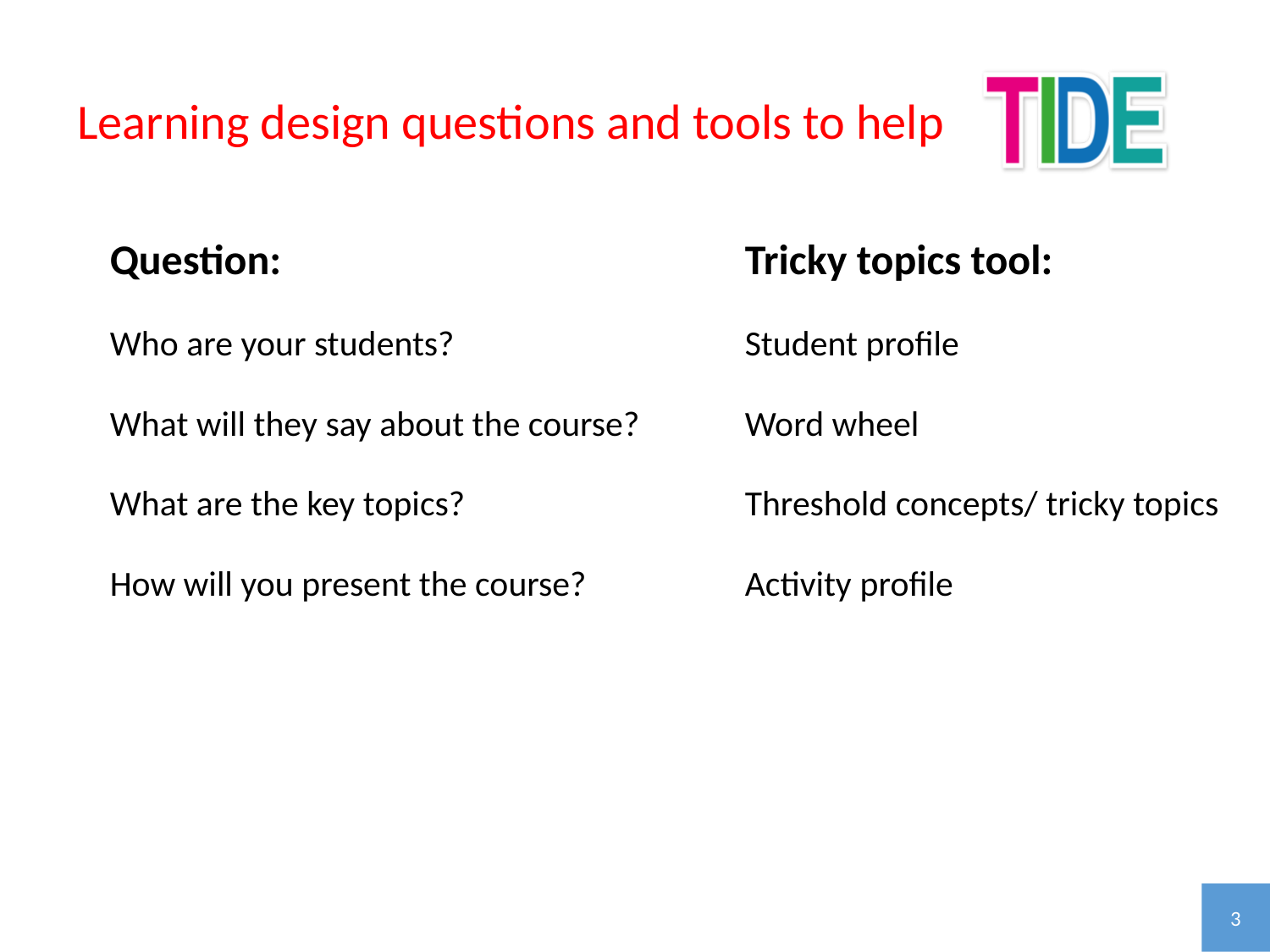

Learning design questions and tools to help

Question:				Tricky topics tool:
Who are your students?			Student profile
What will they say about the course?	Word wheel
What are the key topics?			Threshold concepts/ tricky topics
How will you present the course?		Activity profile